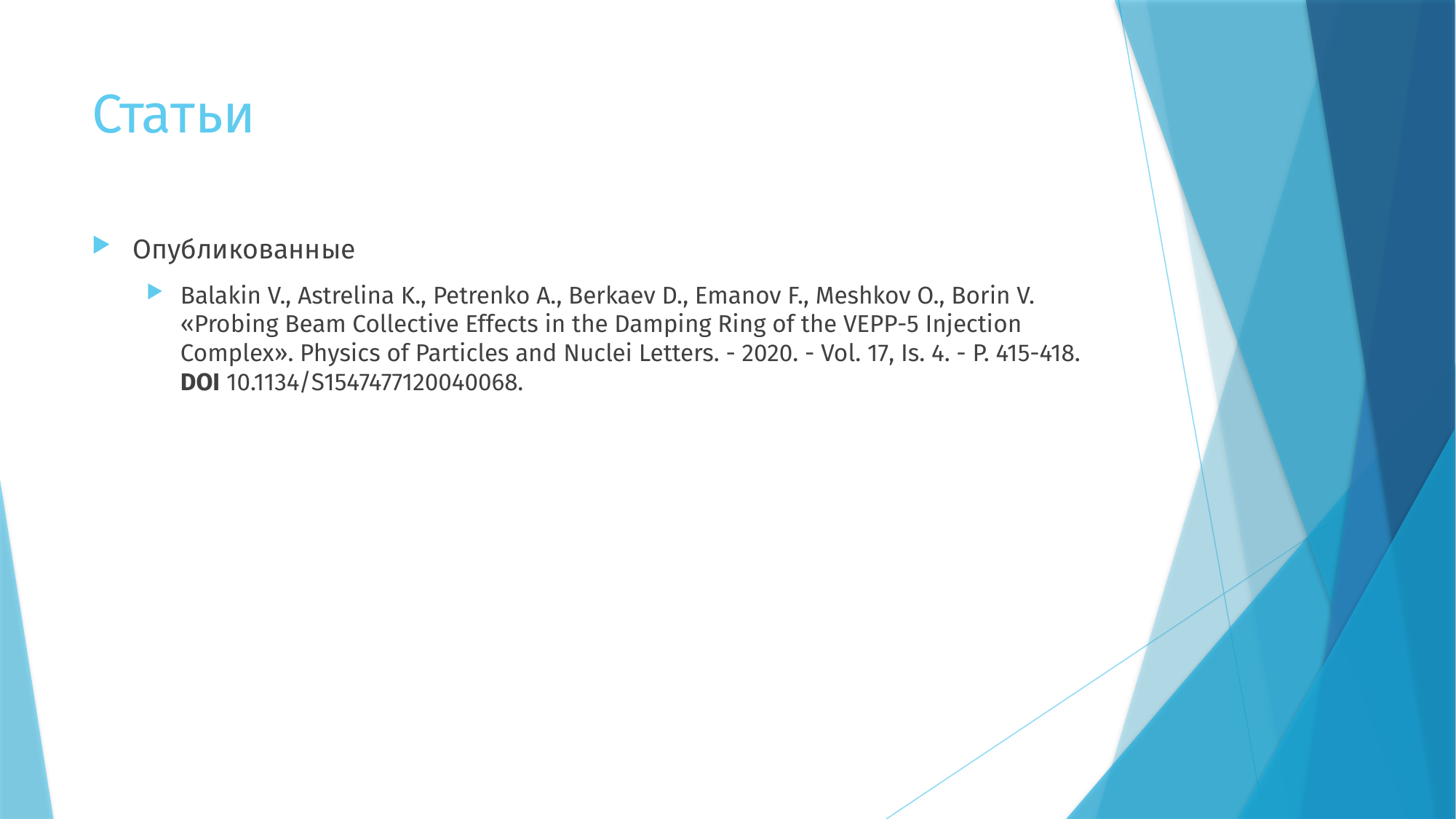

# Статьи
Опубликованные
Balakin V., Astrelina K., Petrenko A., Berkaev D., Emanov F., Meshkov O., Borin V. «Probing Beam Collective Effects in the Damping Ring of the VEPP-5 Injection Complex». Physics of Particles and Nuclei Letters. - 2020. - Vol. 17, Is. 4. - P. 415-418. DOI 10.1134/S1547477120040068.